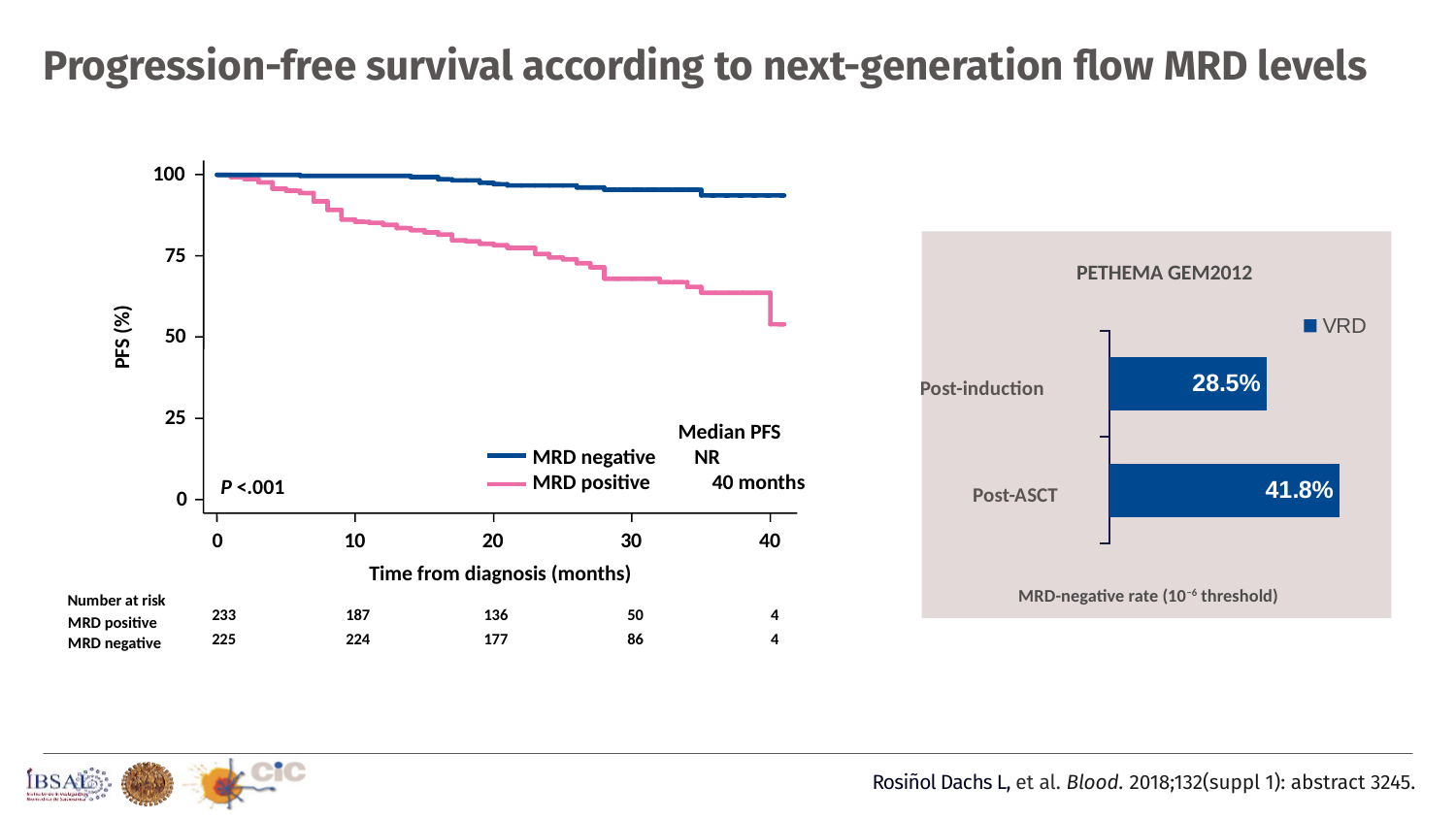

Progression-free survival according to next-generation flow MRD levels
100
75
50
25
0

PFS (%)

	Median PFS
MRD negative        NR
MRD positive	       40 months

P <.001

0
10
20
30
40
Time from diagnosis (months)
Number at risk
233
187
136
50
4
MRD positive
MRD negative
225
224
177
86
4

PETHEMA GEM2012

### Chart

| Category | VRD |
|---|---|
| Post Induction | 0.418 |
| Post ASCT | 0.285 |
Post-induction
Post-ASCT
MRD-negative rate (10−6 threshold)
Rosiñol Dachs L, et al. Blood. 2018;132(suppl 1): abstract 3245.